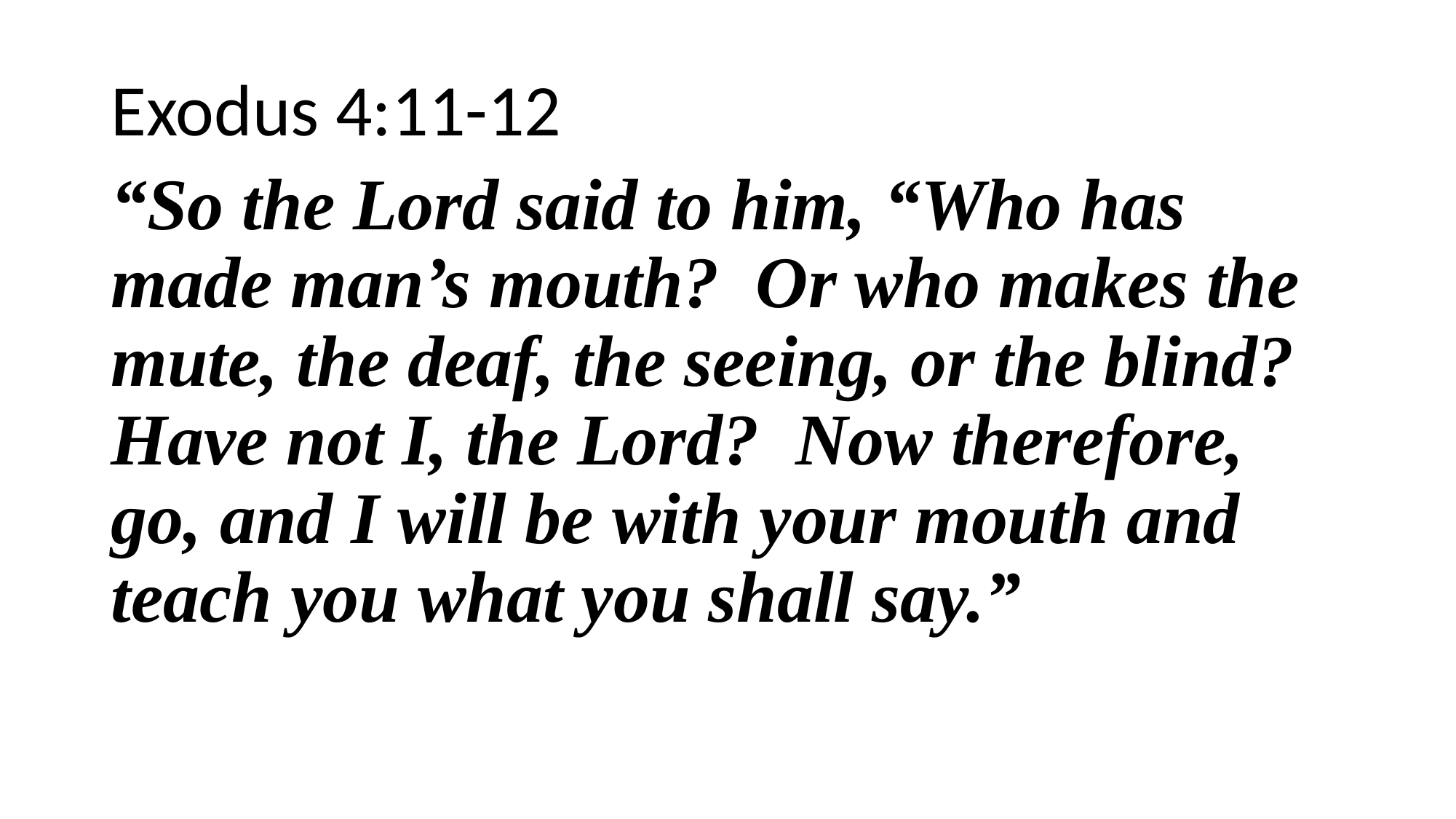

Exodus 4:11-12
“So the Lord said to him, “Who has made man’s mouth?  Or who makes the mute, the deaf, the seeing, or the blind?  Have not I, the Lord?  Now therefore, go, and I will be with your mouth and teach you what you shall say.”